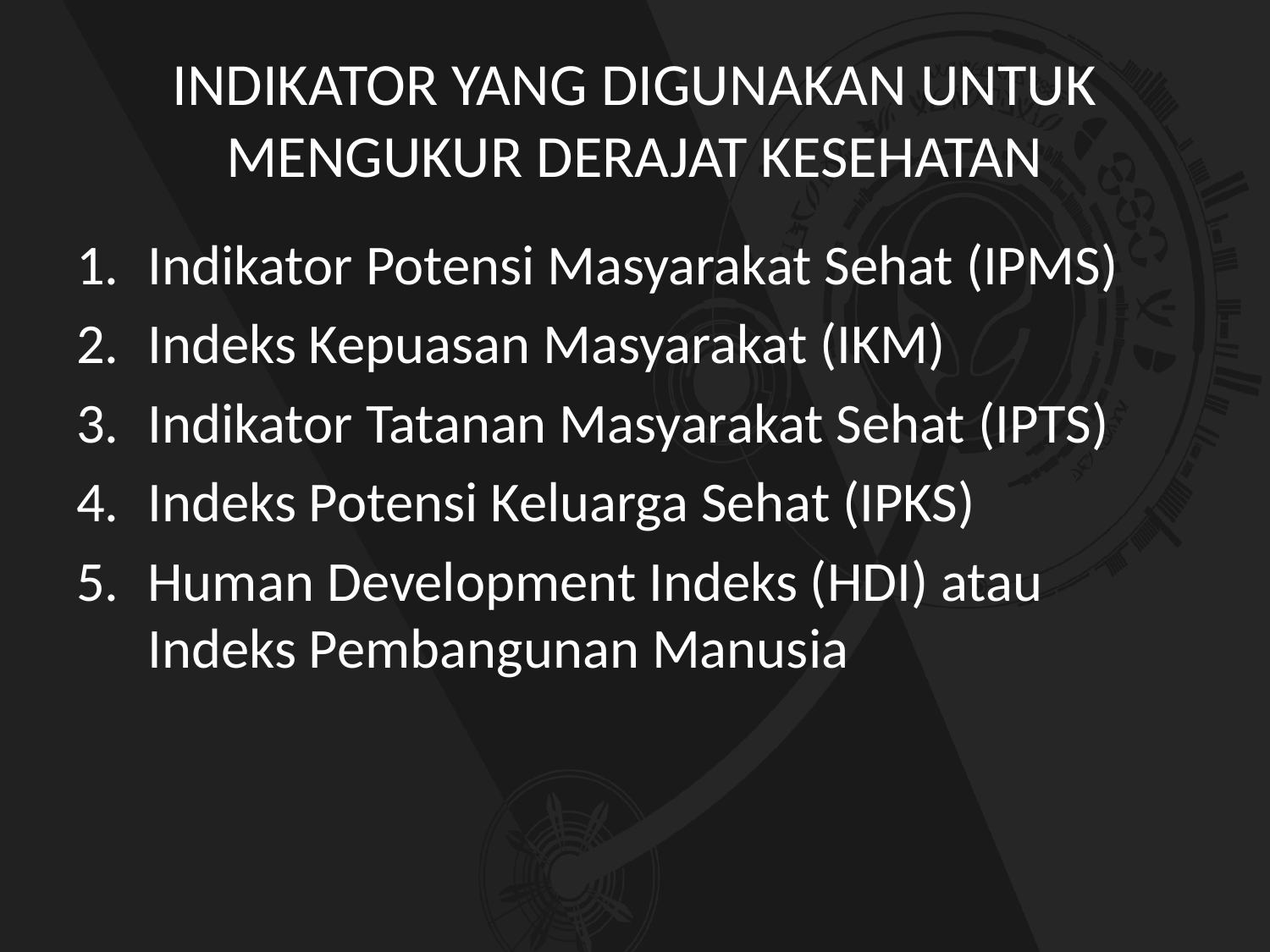

# INDIKATOR YANG DIGUNAKAN UNTUK MENGUKUR DERAJAT KESEHATAN
Indikator Potensi Masyarakat Sehat (IPMS)
Indeks Kepuasan Masyarakat (IKM)
Indikator Tatanan Masyarakat Sehat (IPTS)
Indeks Potensi Keluarga Sehat (IPKS)
Human Development Indeks (HDI) atau Indeks Pembangunan Manusia